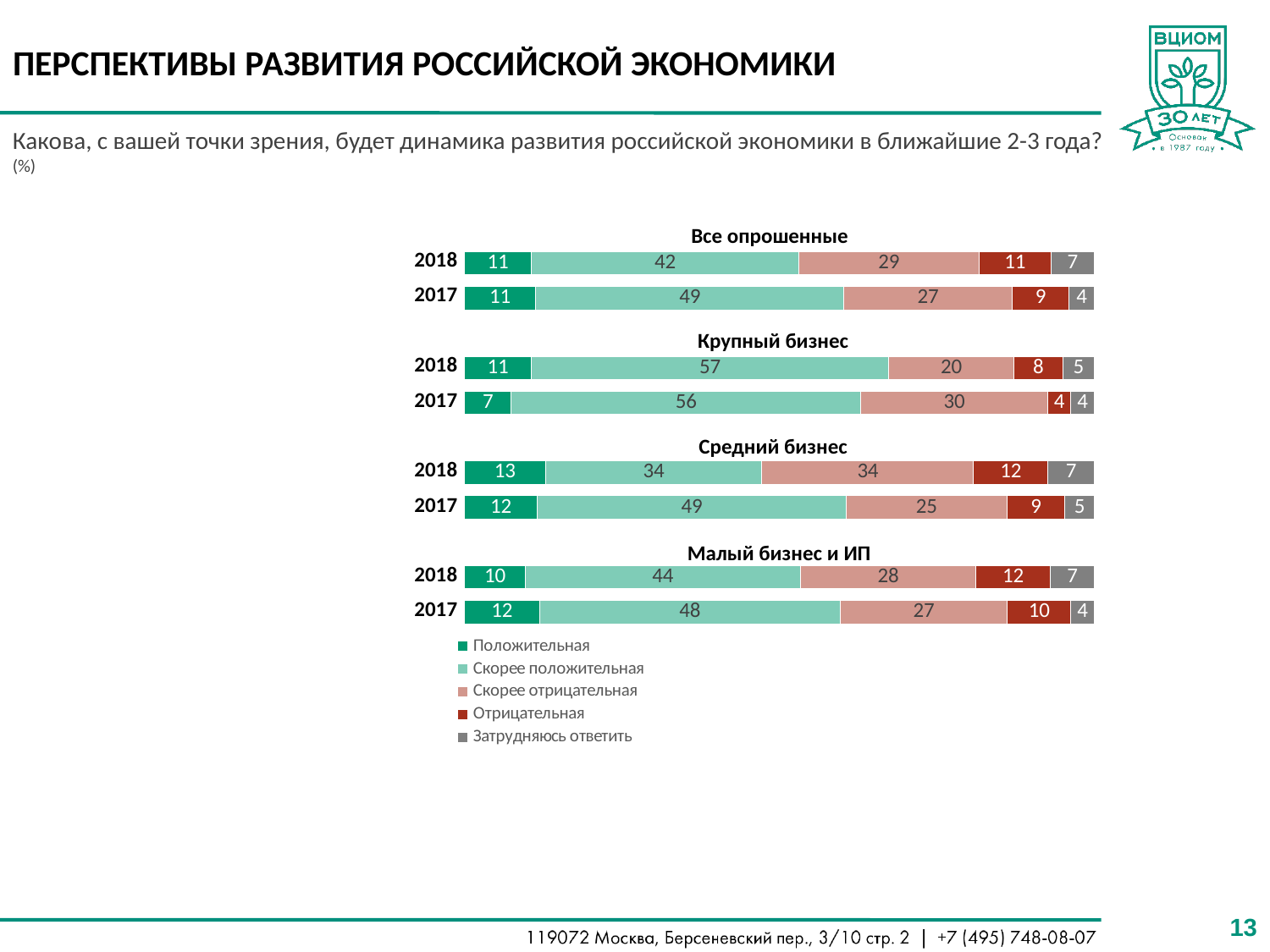

# ПЕРСПЕКТИВЫ РАЗВИТИЯ РОССИЙСКОЙ ЭКОНОМИКИ
Какова, с вашей точки зрения, будет динамика развития российской экономики в ближайшие 2-3 года? (%)

### Chart

| Category | Положительная | Скорее положительная | Скорее отрицательная | Отрицательная | Затрудняюсь ответить |
|---|---|---|---|---|---|
| Все опрошенные 2018 | 10.63526052819415 | 42.46966452533904 | 28.62241256245538 | 11.42041399000714 | 6.852248394004283 |
| Все опрошенные 2017 | 11.30776228505771 | 48.97312523511258 | 26.6542001172906 | 9.11835575643178 | 3.946556606108573 |
|  | None | None | None | None | None |
| Крупный бизнес 2018 | 10.63829787234042 | 56.73758865248227 | 19.8581560283688 | 7.801418439716311 | 4.964539007092198 |
| Крупный бизнес 2017 | 7.407407407407407 | 55.55555555555556 | 29.62962962962963 | 3.703703703703704 | 3.703703703703704 |
|  | None | None | None | None | None |
| Средний бизнес 2018 | 12.86089238845145 | 34.38320209973752 | 33.59580052493438 | 11.81102362204724 | 7.349081364829396 |
| Средний бизнес 2017 | 11.57407407407407 | 49.07407407407408 | 25.46296296296296 | 9.25925925925926 | 4.62962962962963 |
|  | None | None | None | None | None |
| Малый бизнес и ИП 2018 | 9.670079635949945 | 43.68600682593857 | 27.87258248009101 | 11.8316268486917 | 6.939704209328783 |
| Малый бизнес и ИП 2017 | 11.92579505300353 | 47.70318021201413 | 26.59010600706713 | 10.07067137809187 | 3.710247349823322 |
Все опрошенные
| 2018 |
| --- |
| 2017 |
|  |
| 2018 |
| 2017 |
|  |
| 2018 |
| 2017 |
|  |
| 2018 |
| 2017 |
Крупный бизнес
Средний бизнес
Малый бизнес и ИП